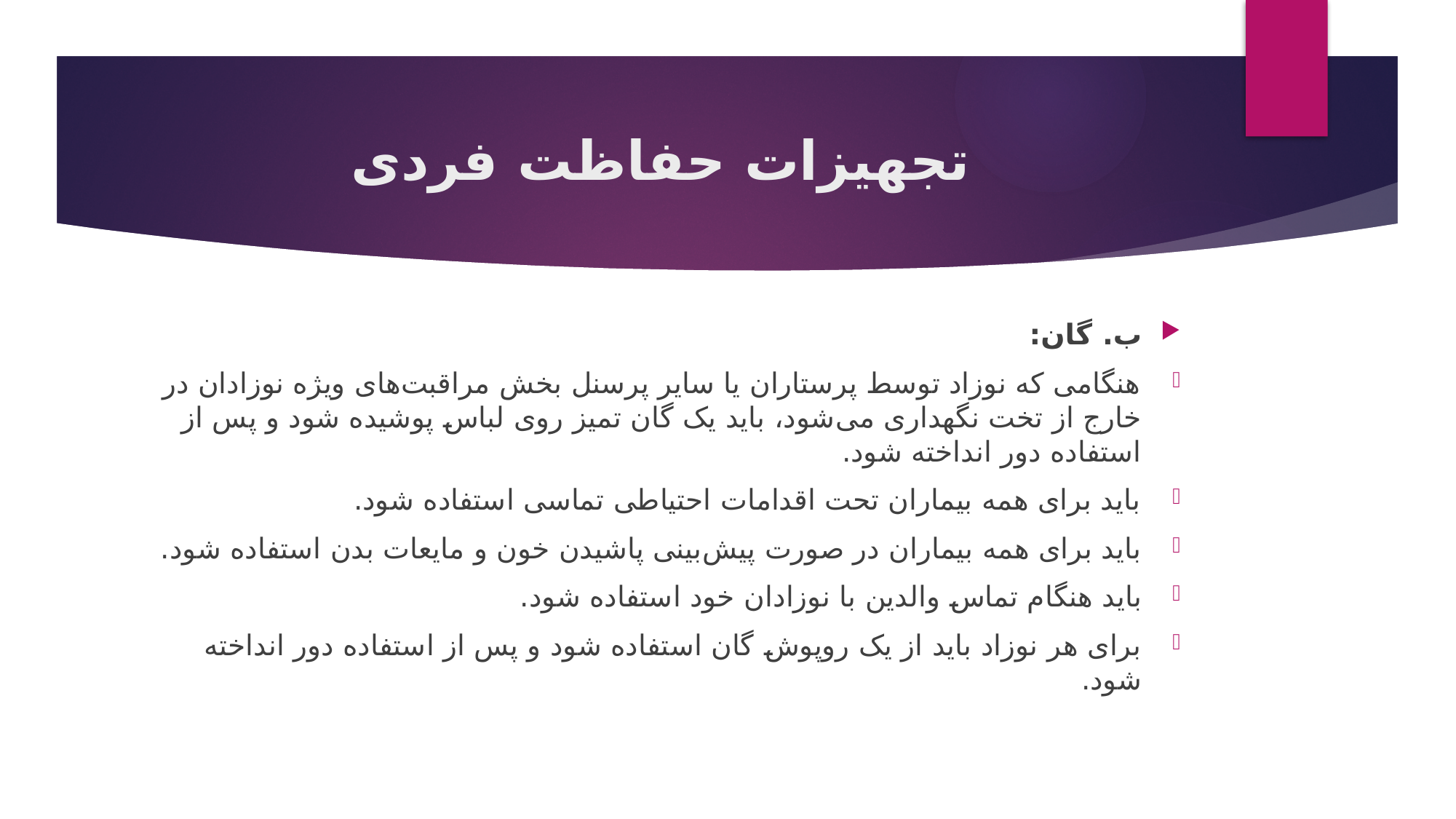

# تجهیزات حفاظت فردی
ب. گان:
هنگامی که نوزاد توسط پرستاران یا سایر پرسنل بخش مراقبت‌های ویژه نوزادان در خارج از تخت نگهداری می‌شود، باید یک گان تمیز روی لباس پوشیده شود و پس از استفاده دور انداخته شود.
باید برای همه بیماران تحت اقدامات احتیاطی تماسی استفاده شود.
باید برای همه بیماران در صورت پیش‌بینی پاشیدن خون و مایعات بدن استفاده شود.
باید هنگام تماس والدین با نوزادان خود استفاده شود.
برای هر نوزاد باید از یک روپوش گان استفاده شود و پس از استفاده دور انداخته شود.